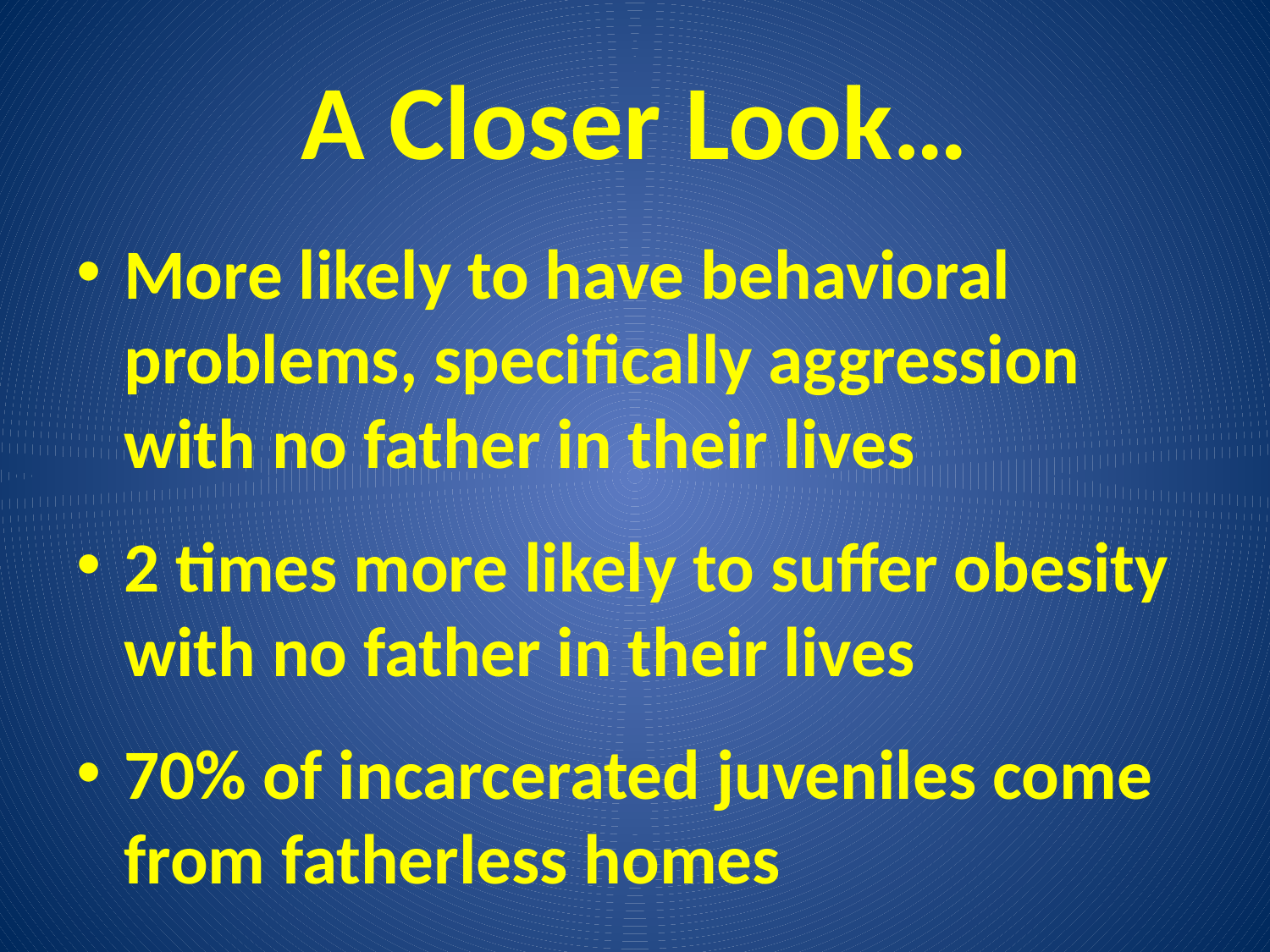

# A Closer Look…
More likely to have behavioral problems, specifically aggression with no father in their lives

2 times more likely to suffer obesity with no father in their lives

70% of incarcerated juveniles come from fatherless homes